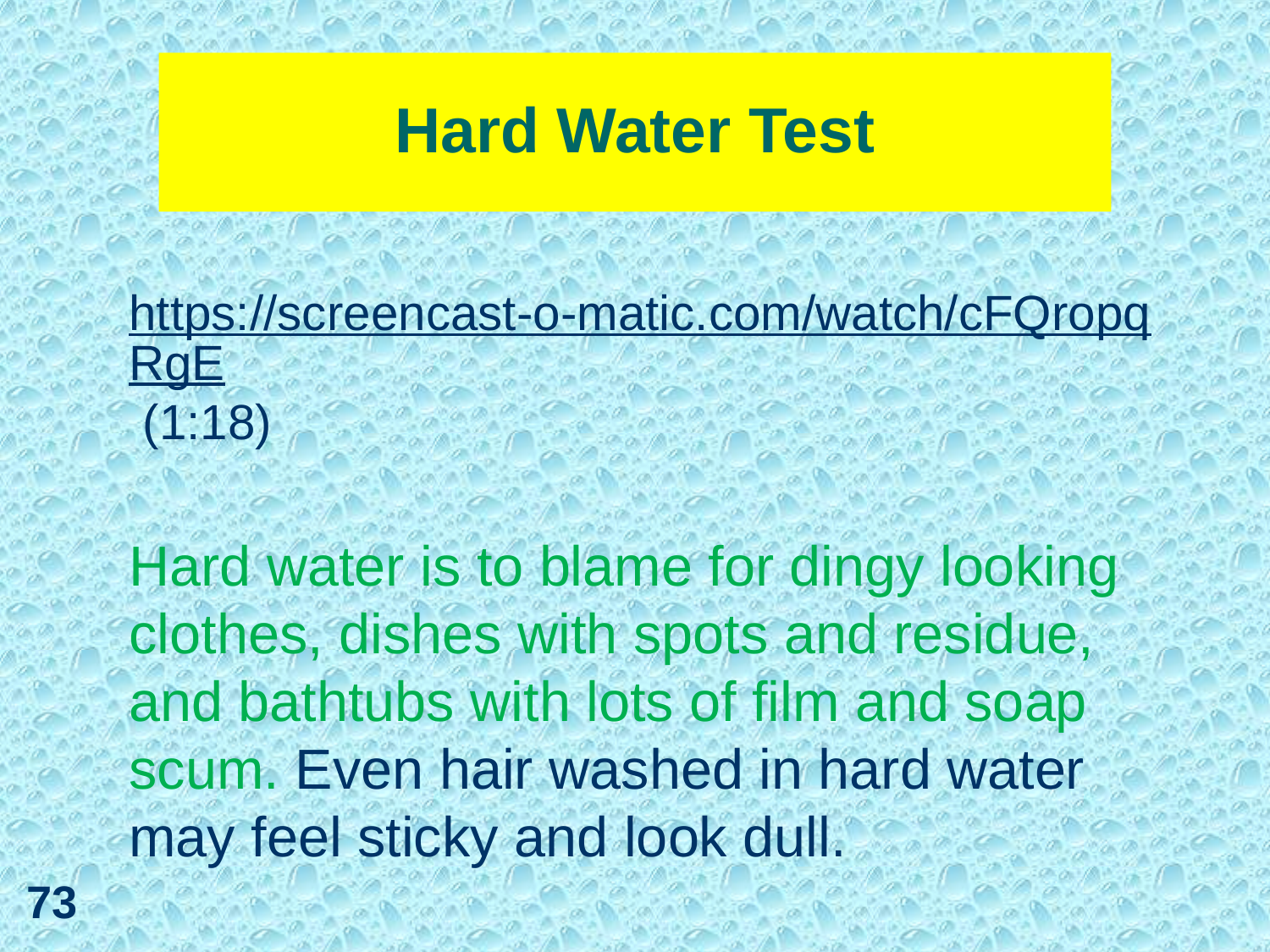

# Hard Water Test
https://screencast-o-matic.com/watch/cFQropqRgE (1:18)

Hard water is to blame for dingy looking clothes, dishes with spots and residue, and bathtubs with lots of film and soap scum. Even hair washed in hard water may feel sticky and look dull.
73